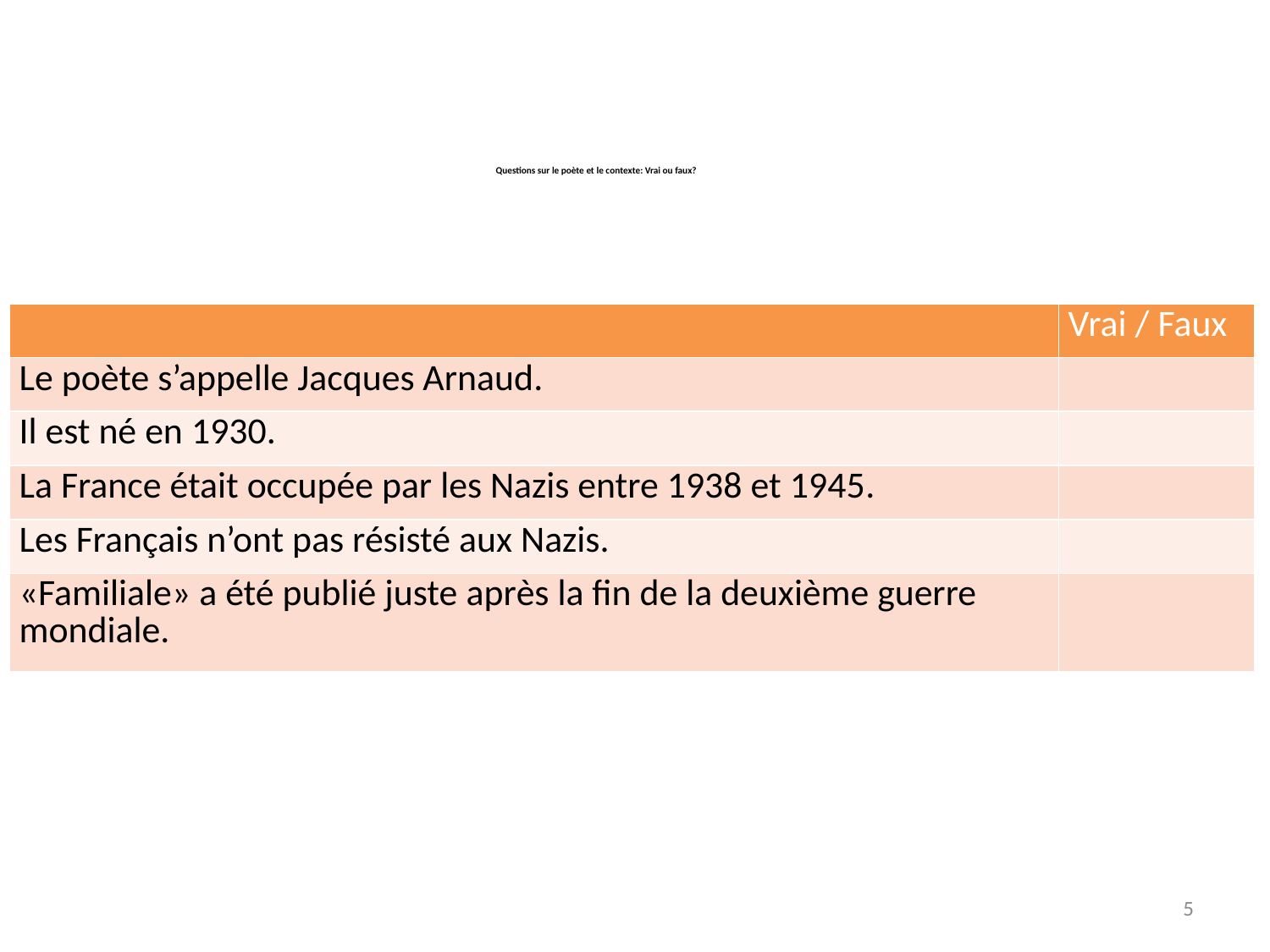

# Questions sur le poète et le contexte: Vrai ou faux?
|  | Vrai / Faux |
| --- | --- |
| Le poète s’appelle Jacques Arnaud. |  |
| Il est né en 1930. |  |
| La France était occupée par les Nazis entre 1938 et 1945. |  |
| Les Français n’ont pas résisté aux Nazis. |  |
| «Familiale» a été publié juste après la fin de la deuxième guerre mondiale. |  |
5